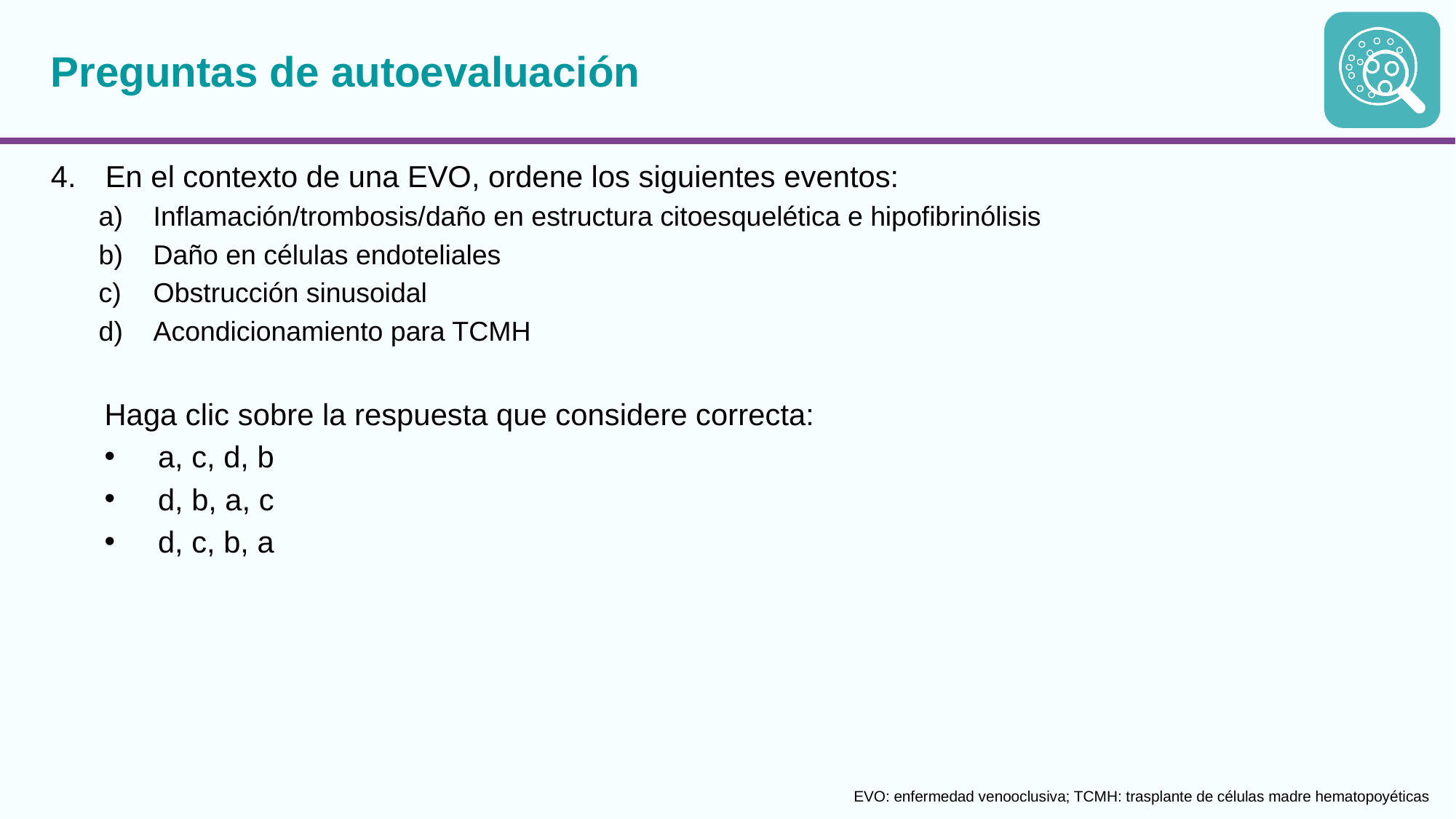

# Preguntas de autoevaluación
En el contexto de una EVO, ordene los siguientes eventos:
Inflamación/trombosis/daño en estructura citoesquelética e hipofibrinólisis
Daño en células endoteliales
Obstrucción sinusoidal
Acondicionamiento para TCMH

Haga clic sobre la respuesta que considere correcta:
a, c, d, b
d, b, a, c
d, c, b, a

EVO: enfermedad venooclusiva; TCMH: trasplante de células madre hematopoyéticas